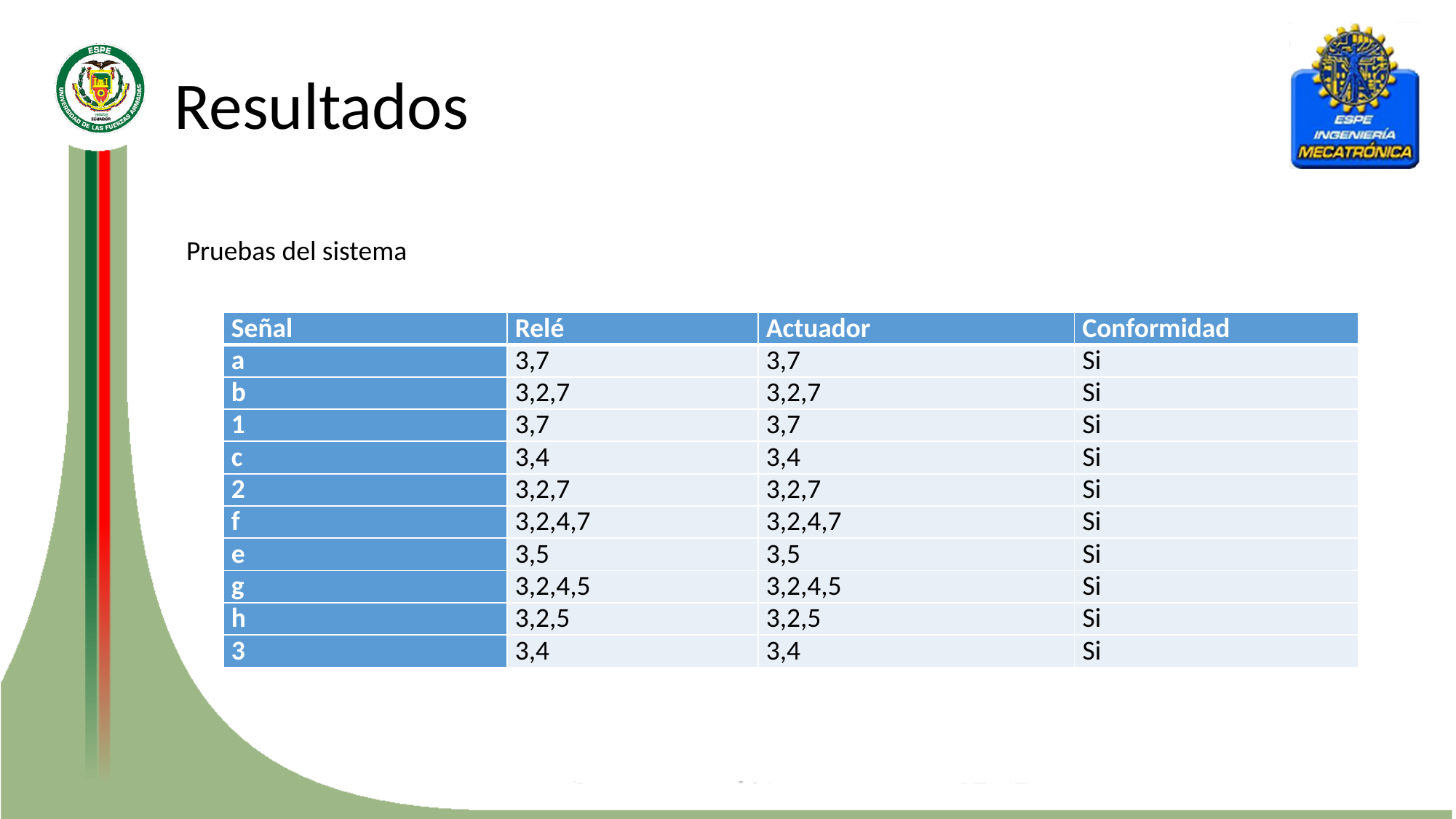

# Resultados
Pruebas del sistema
| Señal | Relé | Actuador | Conformidad |
| --- | --- | --- | --- |
| a | 3,7 | 3,7 | Si |
| b | 3,2,7 | 3,2,7 | Si |
| 1 | 3,7 | 3,7 | Si |
| c | 3,4 | 3,4 | Si |
| 2 | 3,2,7 | 3,2,7 | Si |
| f | 3,2,4,7 | 3,2,4,7 | Si |
| e | 3,5 | 3,5 | Si |
| g | 3,2,4,5 | 3,2,4,5 | Si |
| h | 3,2,5 | 3,2,5 | Si |
| 3 | 3,4 | 3,4 | Si |